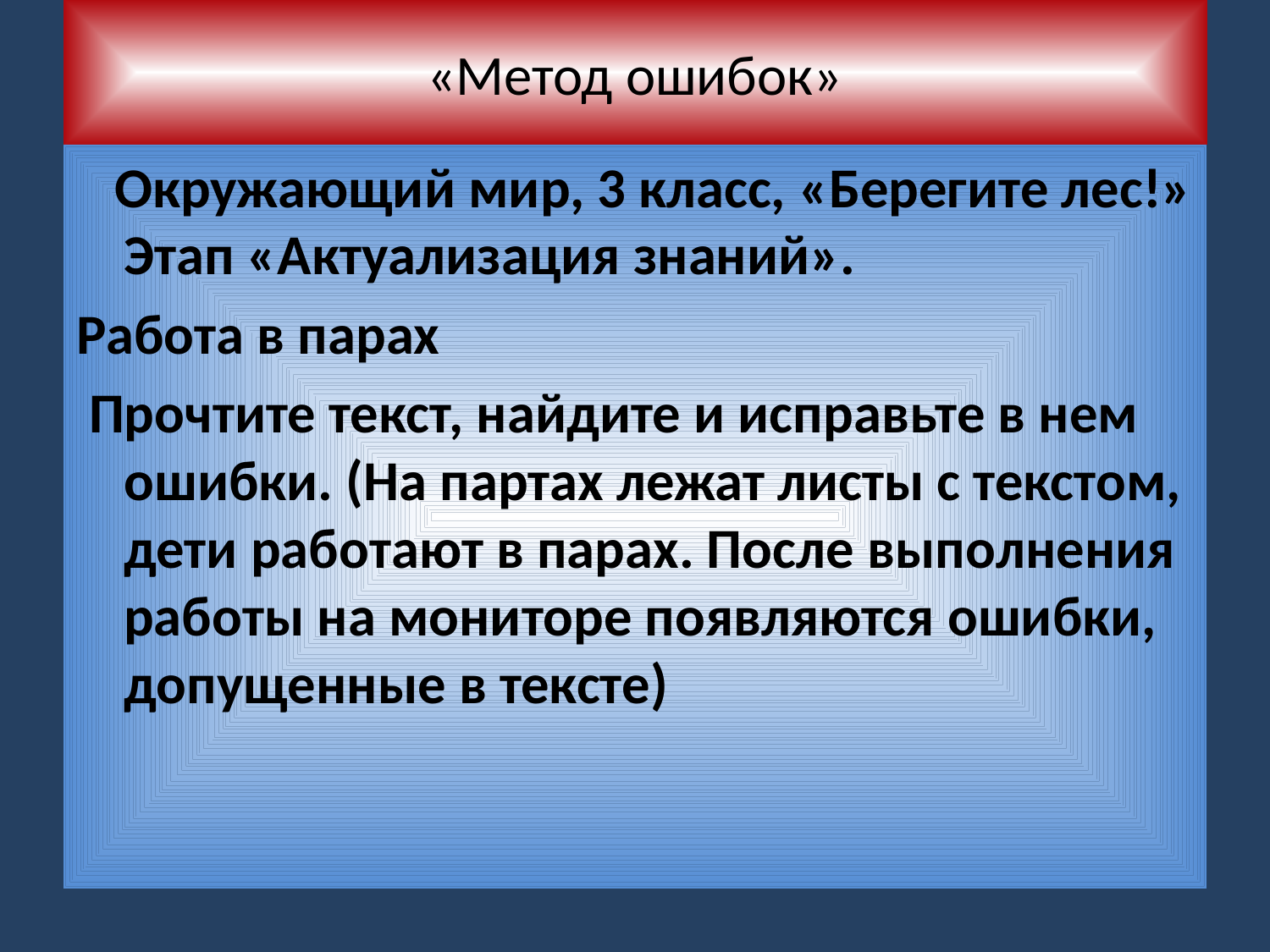

# «Метод ошибок»
   Окружающий мир, 3 класс, «Берегите лес!» Этап «Актуализация знаний».
Работа в парах
 Прочтите текст, найдите и исправьте в нем ошибки. (На партах лежат листы с текстом, дети работают в парах. После выполнения работы на мониторе появляются ошибки, допущенные в тексте)